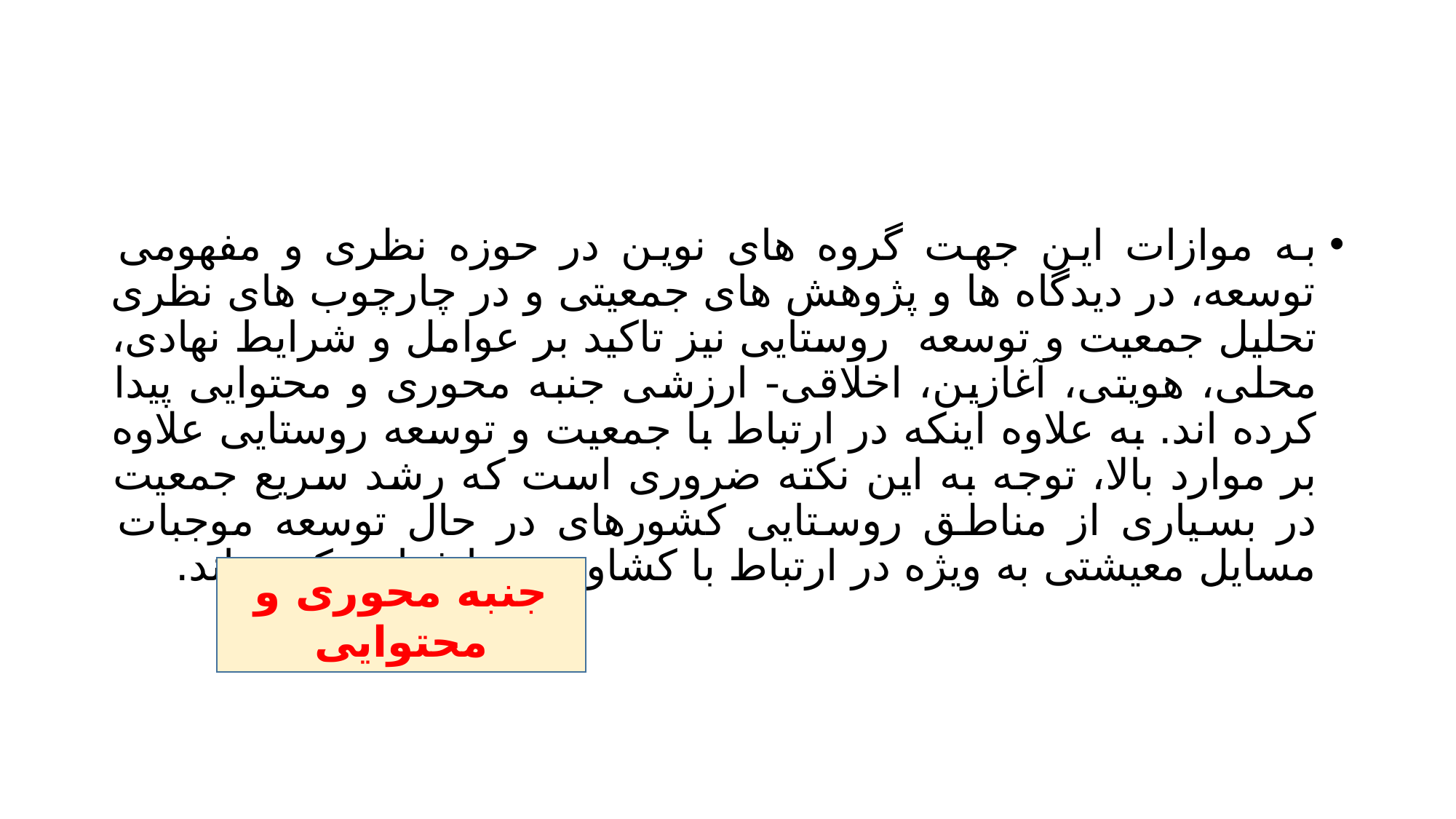

#
به موازات این جهت گروه های نوین در حوزه نظری و مفهومی توسعه، در دیدگاه ها و پژوهش های جمعیتی و در چارچوب های نظری تحلیل جمعیت و توسعه  روستایی نیز تاکید بر عوامل و شرایط نهادی، محلی، هویتی، آغازین، اخلاقی- ارزشی جنبه محوری و محتوایی پیدا کرده اند. به علاوه اینکه در ارتباط با جمعیت و توسعه روستایی علاوه بر موارد بالا، توجه به این نکته ضروری است که رشد سریع جمعیت در بسیاری از مناطق روستایی کشورهای در حال توسعه موجبات مسایل معیشتی به ویژه در ارتباط با کشاورزی را فراهم کرده اند.
جنبه محوری و محتوایی